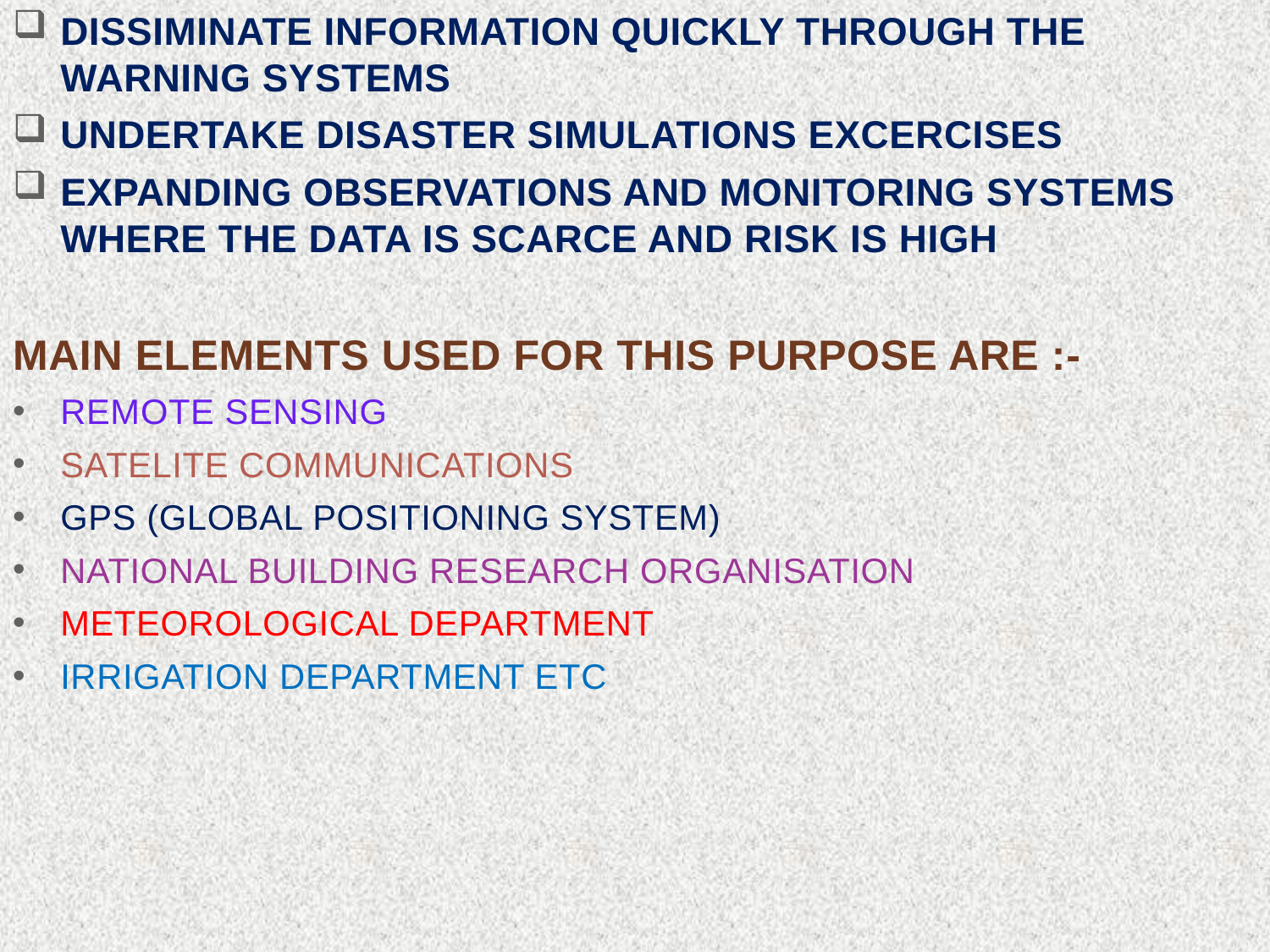

DISSIMINATE INFORMATION QUICKLY THROUGH THE WARNING SYSTEMS
UNDERTAKE DISASTER SIMULATIONS EXCERCISES
EXPANDING OBSERVATIONS AND MONITORING SYSTEMS WHERE THE DATA IS SCARCE AND RISK IS HIGH

MAIN ELEMENTS USED FOR THIS PURPOSE ARE :-
REMOTE SENSING
SATELITE COMMUNICATIONS
GPS (GLOBAL POSITIONING SYSTEM)
NATIONAL BUILDING RESEARCH ORGANISATION
METEOROLOGICAL DEPARTMENT
IRRIGATION DEPARTMENT ETC